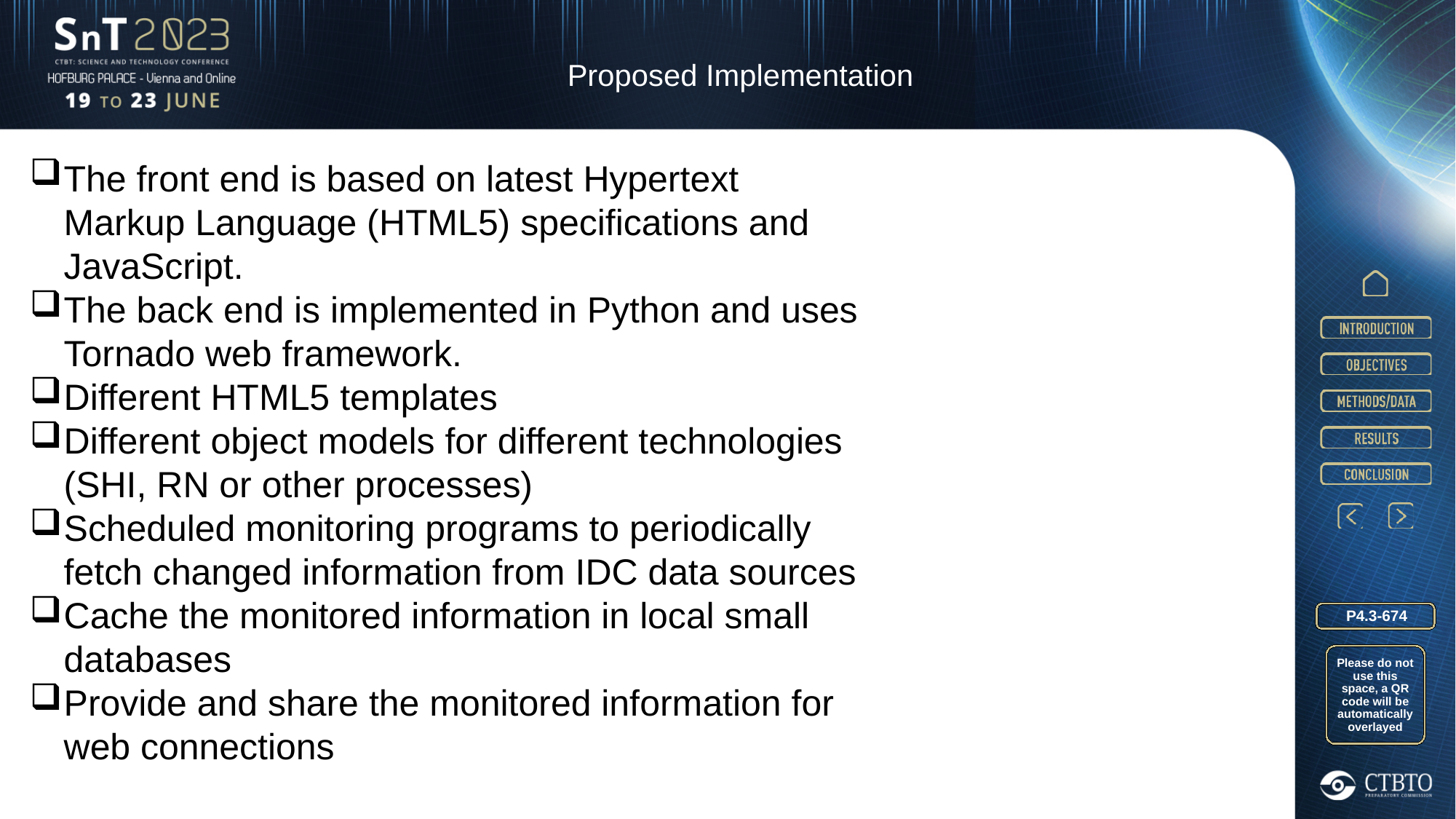

Proposed Implementation
The front end is based on latest Hypertext Markup Language (HTML5) specifications and JavaScript.
The back end is implemented in Python and uses Tornado web framework.
Different HTML5 templates
Different object models for different technologies (SHI, RN or other processes)
Scheduled monitoring programs to periodically fetch changed information from IDC data sources
Cache the monitored information in local small databases
Provide and share the monitored information for web connections
P4.3-674
Please do not use this space, a QR code will be automatically overlayed